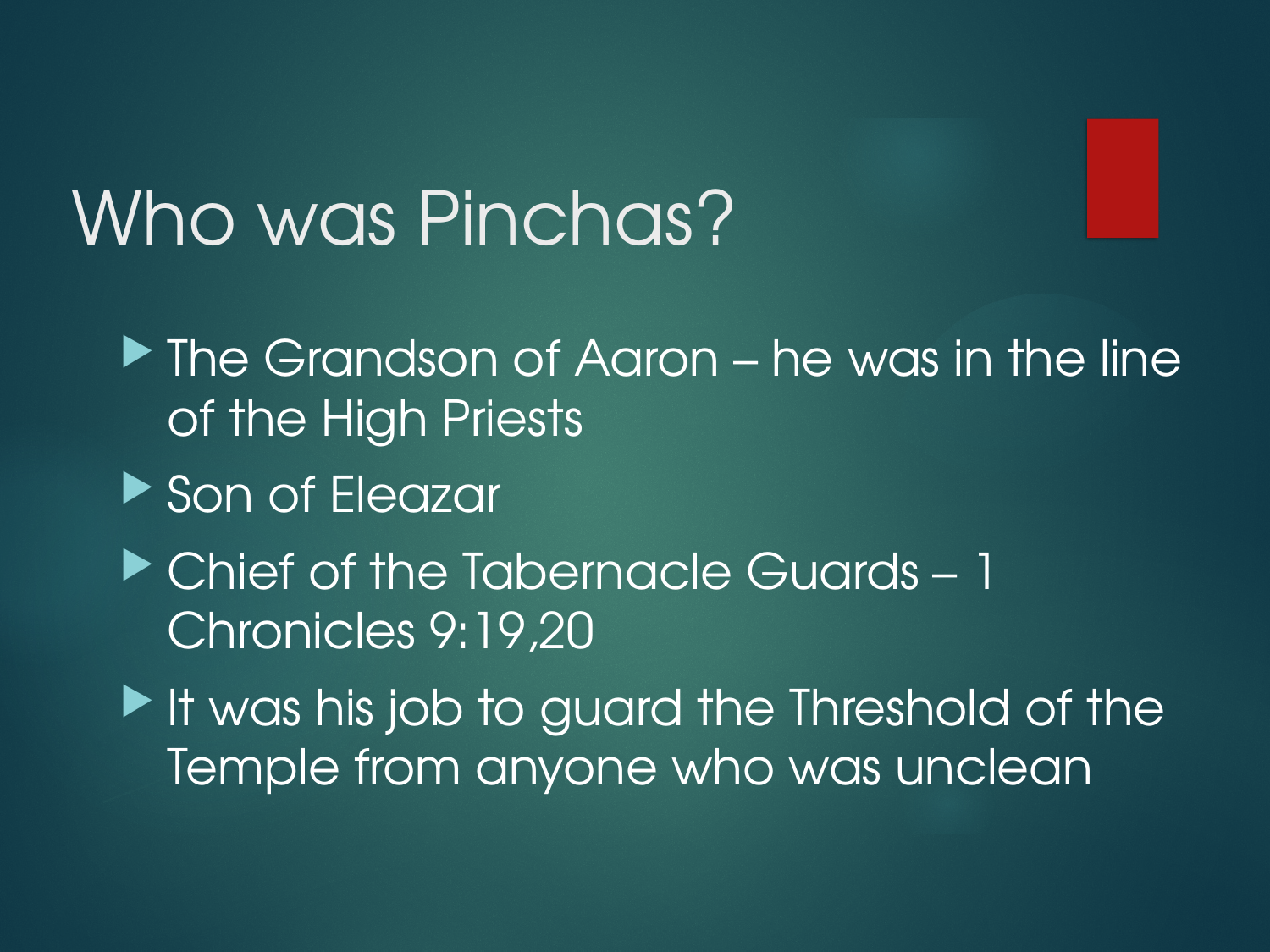

# Who was Pinchas?
The Grandson of Aaron – he was in the line of the High Priests
Son of Eleazar
Chief of the Tabernacle Guards – 1 Chronicles 9:19,20
It was his job to guard the Threshold of the Temple from anyone who was unclean